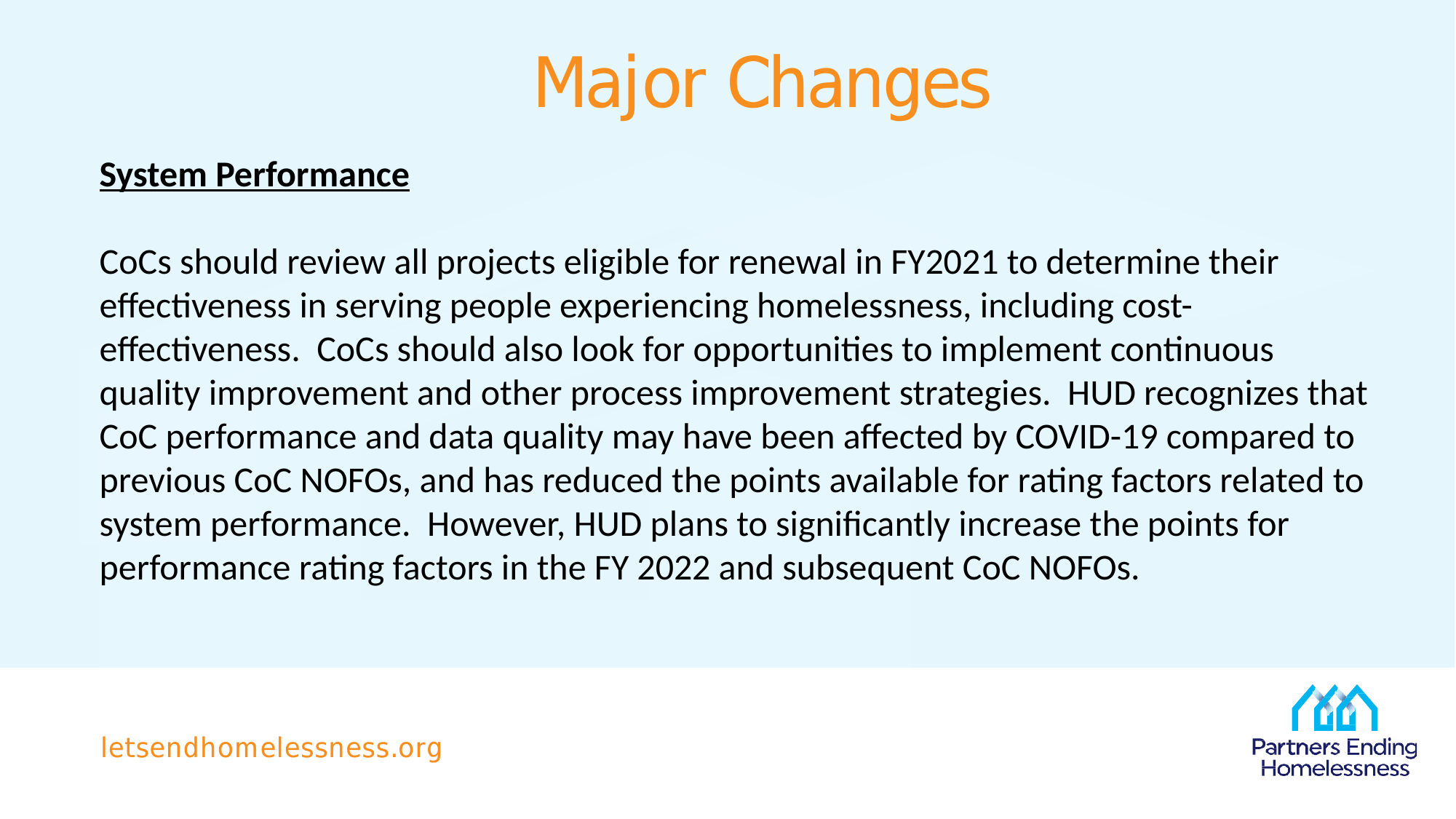

# Major Changes

System Performance

CoCs should review all projects eligible for renewal in FY2021 to determine their effectiveness in serving people experiencing homelessness, including cost-effectiveness.  CoCs should also look for opportunities to implement continuous quality improvement and other process improvement strategies.  HUD recognizes that CoC performance and data quality may have been affected by COVID-19 compared to previous CoC NOFOs, and has reduced the points available for rating factors related to system performance.  However, HUD plans to significantly increase the points for performance rating factors in the FY 2022 and subsequent CoC NOFOs.

letsendhomelessness.org